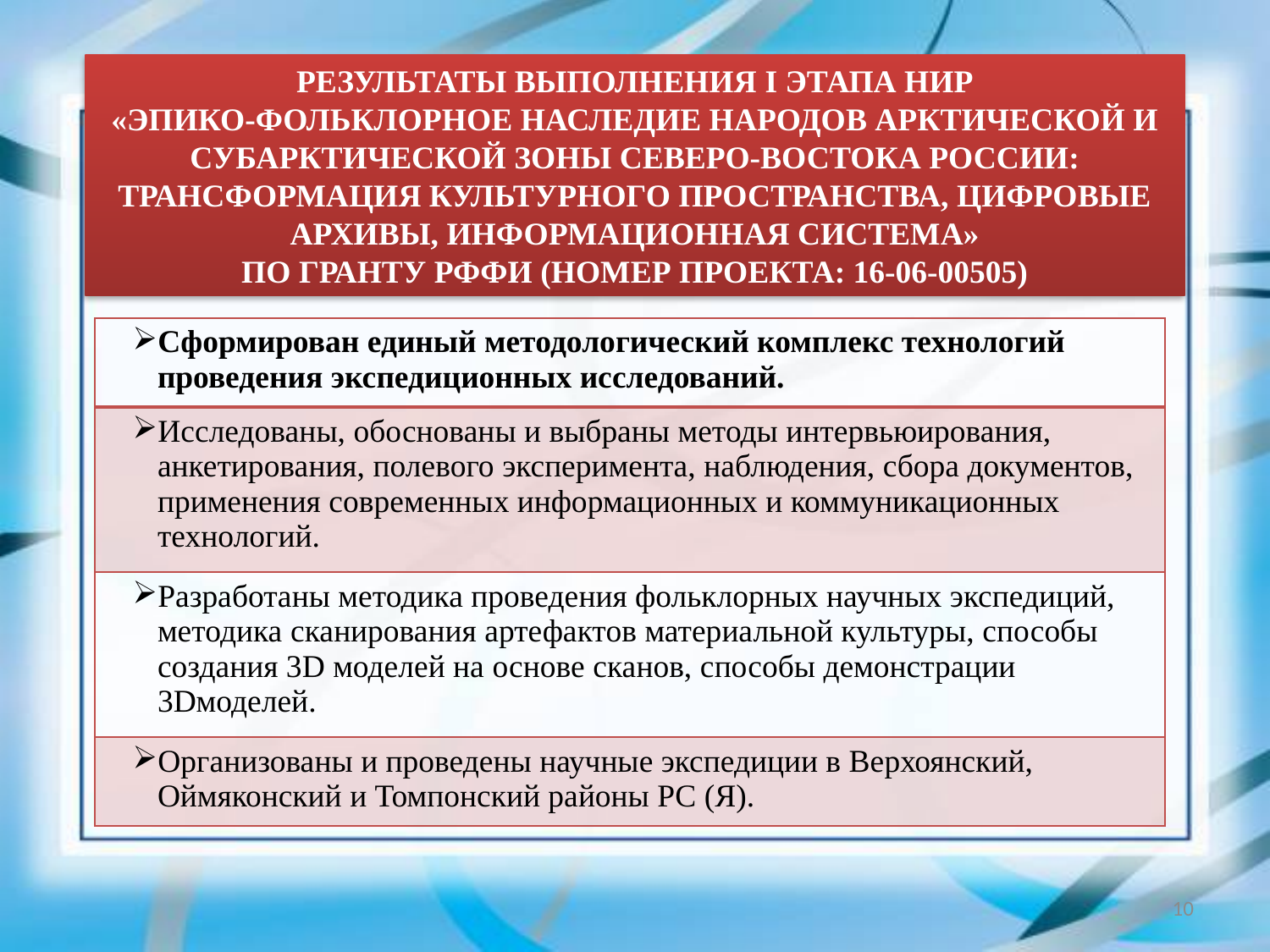

РЕЗУЛЬТАТЫ ВЫПОЛНЕНИЯ I ЭТАПА НИР
«ЭПИКО-ФОЛЬКЛОРНОЕ НАСЛЕДИЕ НАРОДОВ АРКТИЧЕСКОЙ И СУБАРКТИЧЕСКОЙ ЗОНЫ СЕВЕРО-ВОСТОКА РОССИИ: ТРАНСФОРМАЦИЯ КУЛЬТУРНОГО ПРОСТРАНСТВА, ЦИФРОВЫЕ АРХИВЫ, ИНФОРМАЦИОННАЯ СИСТЕМА»
ПО ГРАНТУ РФФИ (НОМЕР ПРОЕКТА: 16-06-00505)
| Сформирован единый методологический комплекс технологий проведения экспедиционных исследований. |
| --- |
| Исследованы, обоснованы и выбраны методы интервьюирования, анкетирования, полевого эксперимента, наблюдения, сбора документов, применения современных информационных и коммуникационных технологий. |
| Разработаны методика проведения фольклорных научных экспедиций, методика сканирования артефактов материальной культуры, способы создания 3D моделей на основе сканов, способы демонстрации 3Dмоделей. |
| Организованы и проведены научные экспедиции в Верхоянский, Оймяконский и Томпонский районы РС (Я). |
10